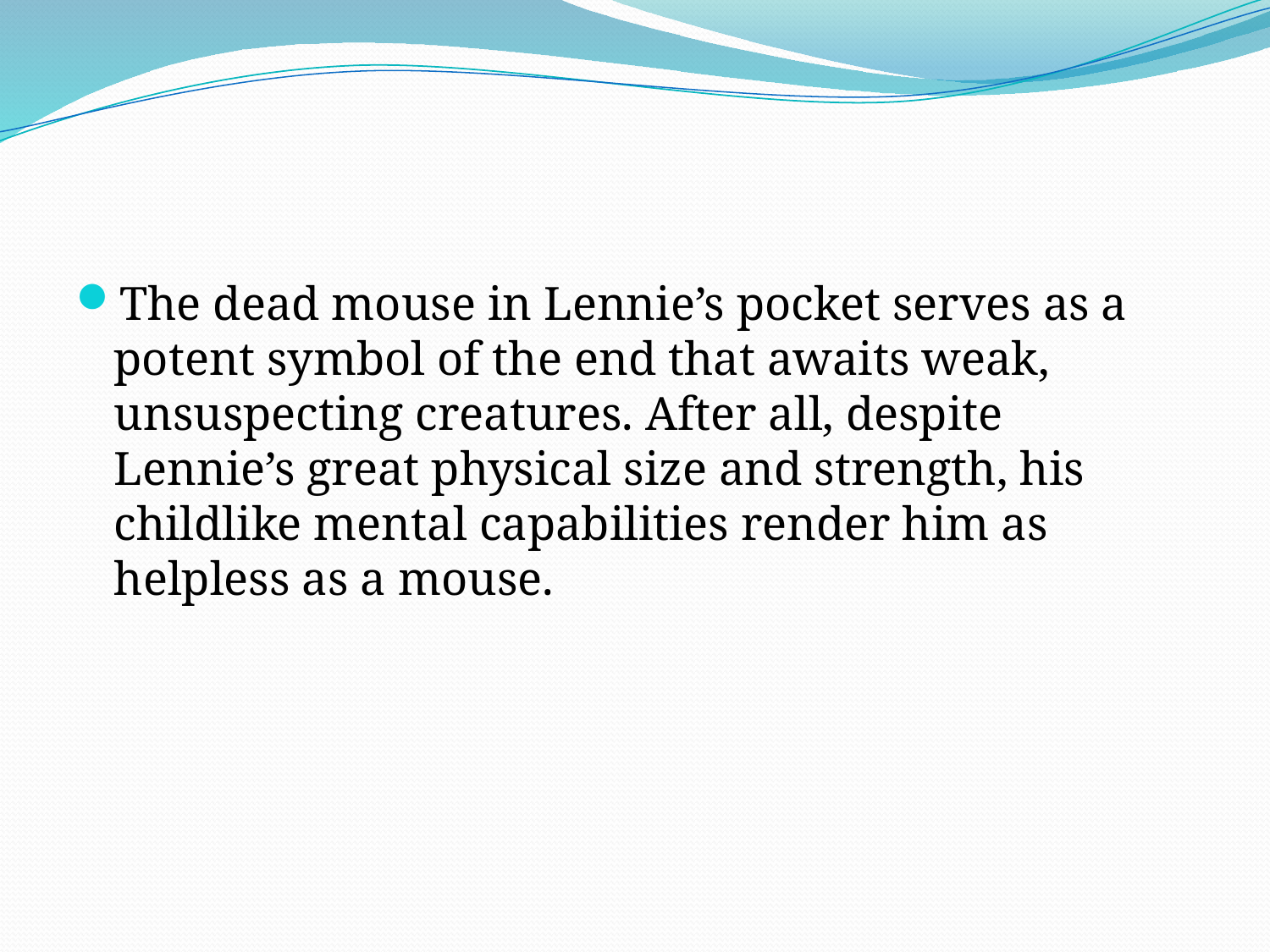

#
The dead mouse in Lennie’s pocket serves as a potent symbol of the end that awaits weak, unsuspecting creatures. After all, despite Lennie’s great physical size and strength, his childlike mental capabilities render him as helpless as a mouse.